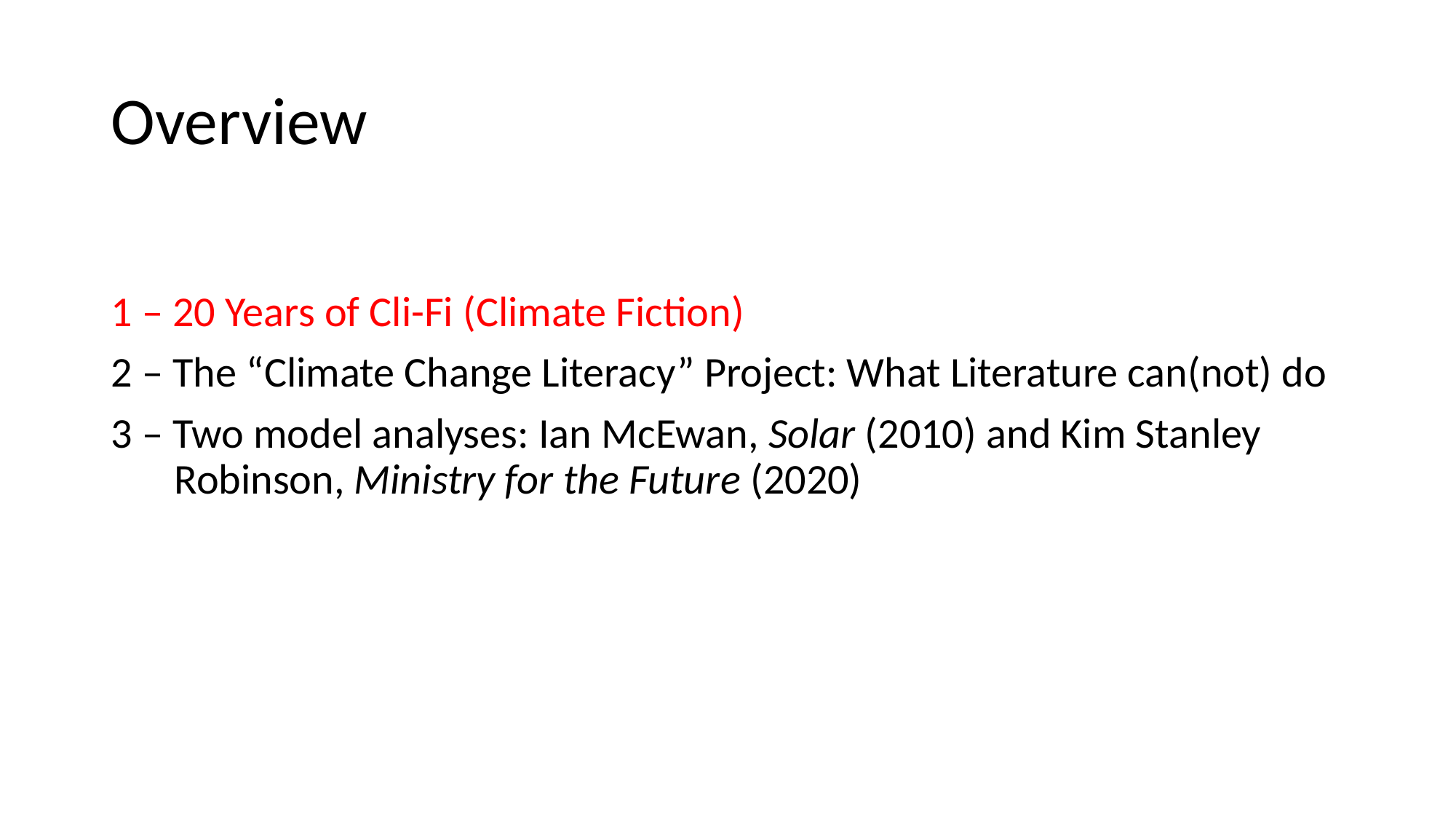

# Overview

1 – 20 Years of Cli-Fi (Climate Fiction)
2 – The “Climate Change Literacy” Project: What Literature can(not) do
3 – Two model analyses: Ian McEwan, Solar (2010) and Kim Stanley Robinson, Ministry for the Future (2020)